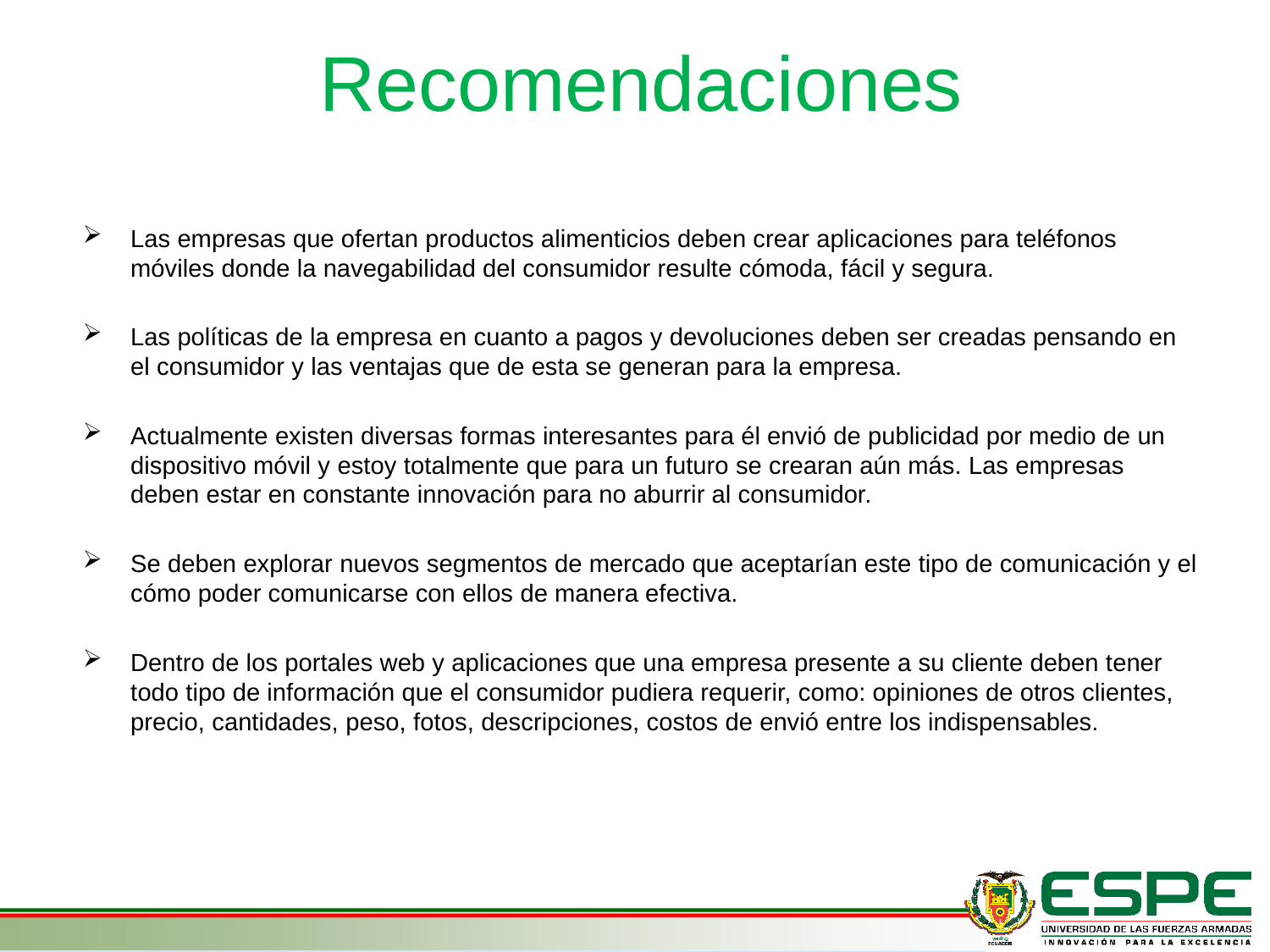

# Recomendaciones
Las empresas que ofertan productos alimenticios deben crear aplicaciones para teléfonos móviles donde la navegabilidad del consumidor resulte cómoda, fácil y segura.

Las políticas de la empresa en cuanto a pagos y devoluciones deben ser creadas pensando en el consumidor y las ventajas que de esta se generan para la empresa.

Actualmente existen diversas formas interesantes para él envió de publicidad por medio de un dispositivo móvil y estoy totalmente que para un futuro se crearan aún más. Las empresas deben estar en constante innovación para no aburrir al consumidor.

Se deben explorar nuevos segmentos de mercado que aceptarían este tipo de comunicación y el cómo poder comunicarse con ellos de manera efectiva.

Dentro de los portales web y aplicaciones que una empresa presente a su cliente deben tener todo tipo de información que el consumidor pudiera requerir, como: opiniones de otros clientes, precio, cantidades, peso, fotos, descripciones, costos de envió entre los indispensables.